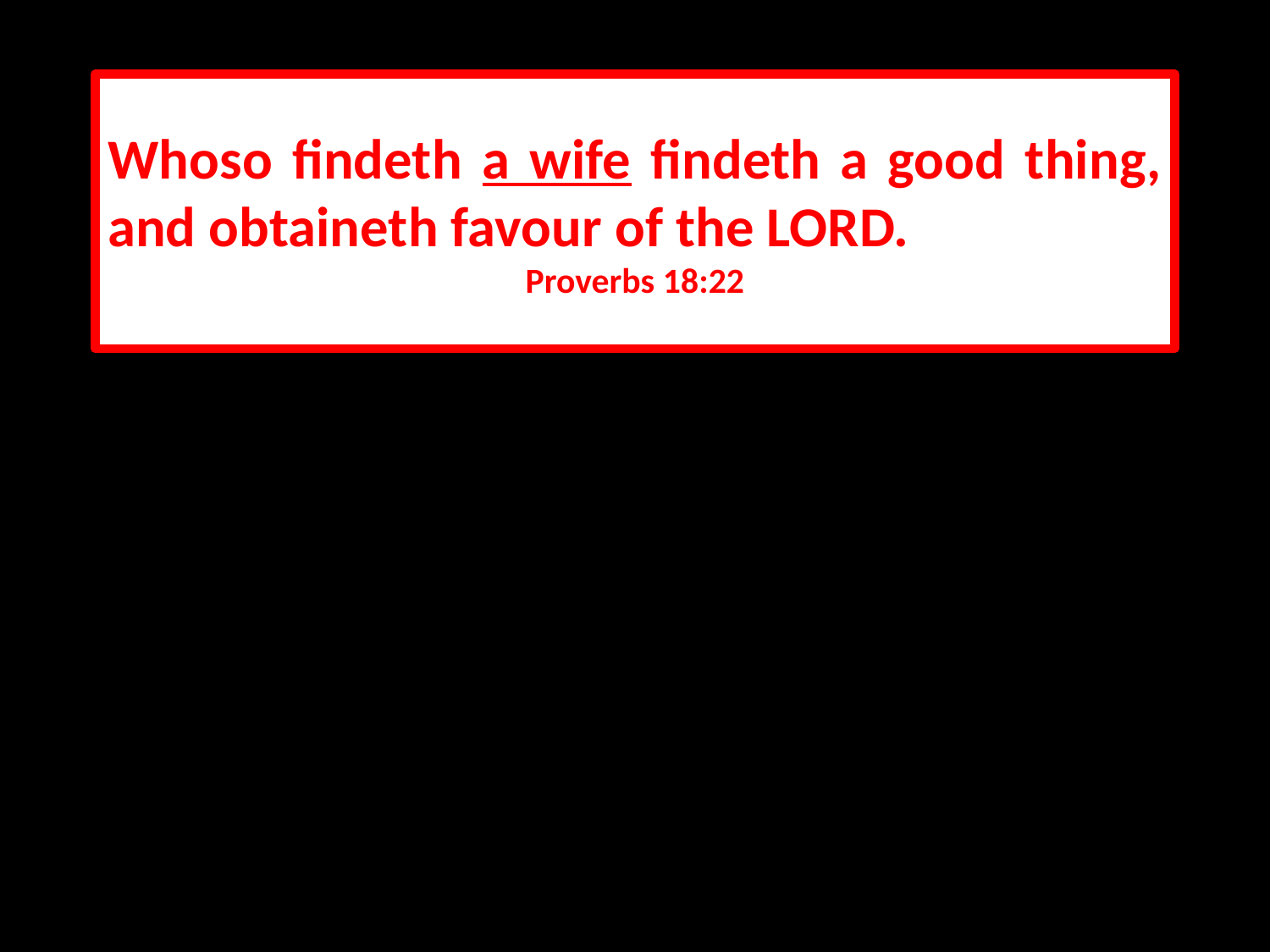

Whoso findeth a wife findeth a good thing, and obtaineth favour of the LORD.
Proverbs 18:22